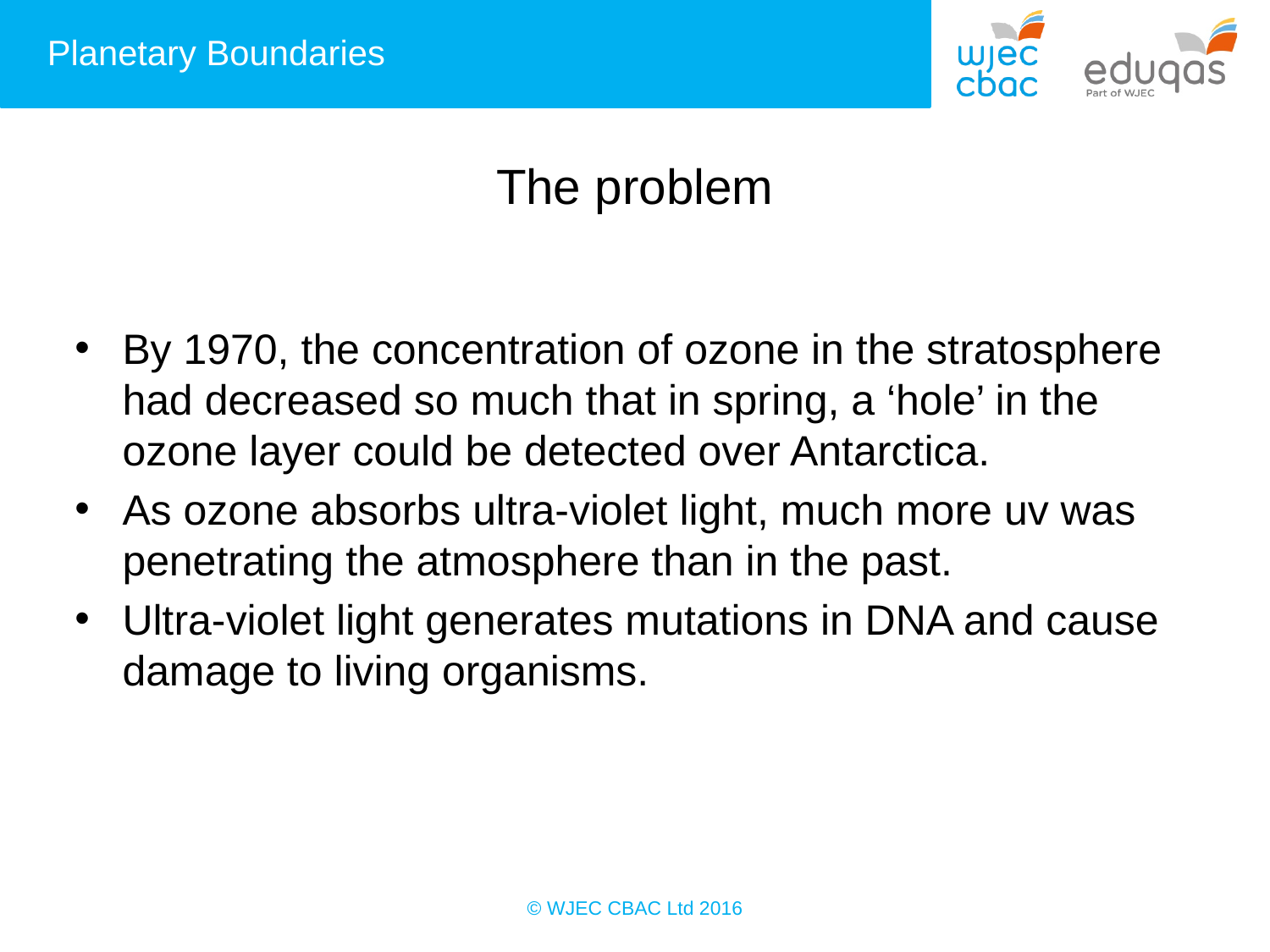

# The problem
By 1970, the concentration of ozone in the stratosphere had decreased so much that in spring, a ‘hole’ in the ozone layer could be detected over Antarctica.
As ozone absorbs ultra-violet light, much more uv was penetrating the atmosphere than in the past.
Ultra-violet light generates mutations in DNA and cause damage to living organisms.
© WJEC CBAC Ltd 2016